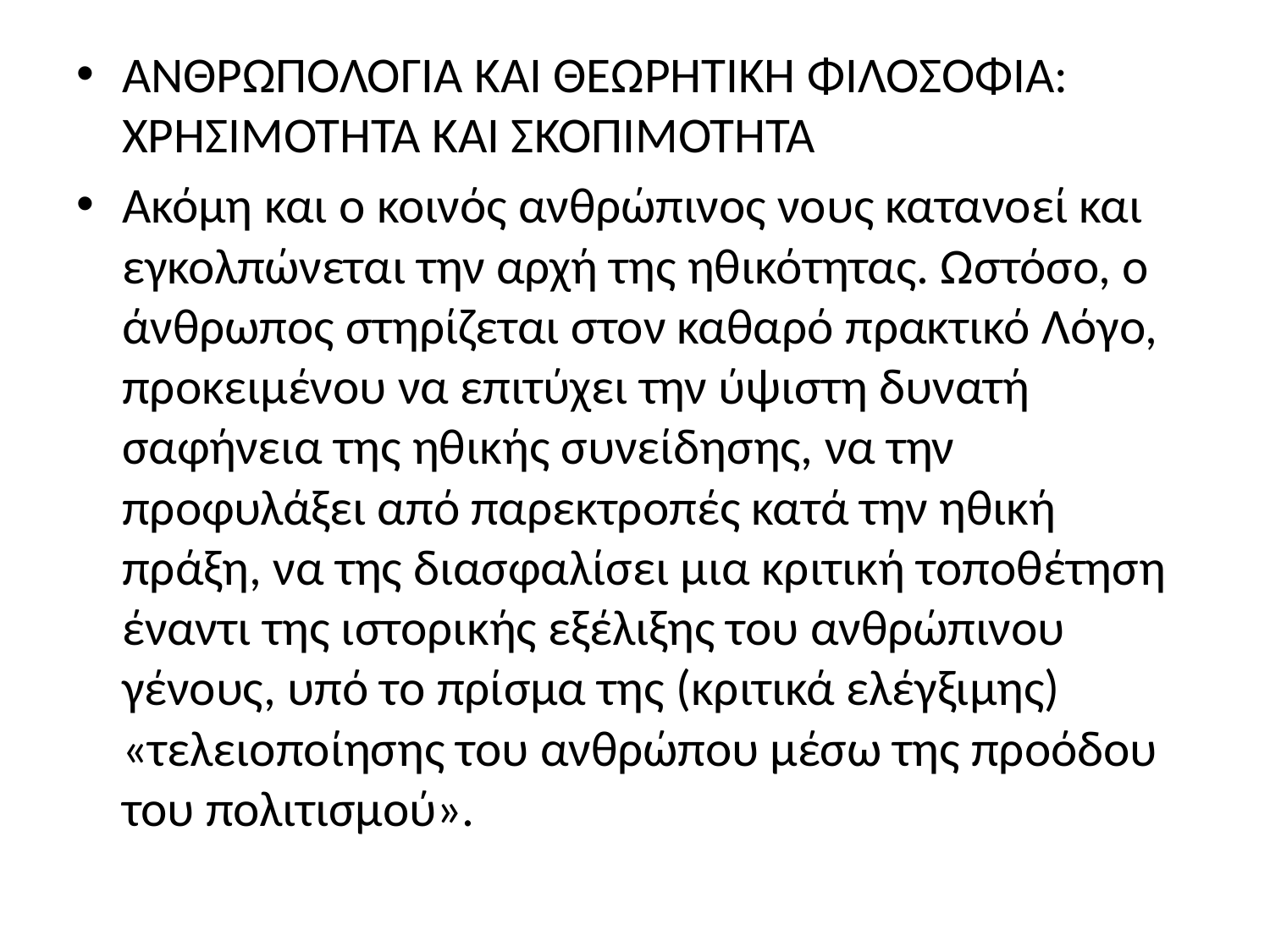

ΑΝΘΡΩΠΟΛΟΓΙΑ ΚΑΙ ΘΕΩΡΗΤΙΚΗ ΦΙΛΟΣΟΦΙΑ: ΧΡΗΣΙΜΟΤΗΤΑ ΚΑΙ ΣΚΟΠΙΜΟΤΗΤΑ
Ακόμη και ο κοινός ανθρώπινος νους κατανοεί και εγκολπώνεται την αρχή της ηθικότητας. Ωστόσο, ο άνθρωπος στηρίζεται στον καθαρό πρακτικό Λόγο, προκειμένου να επιτύχει την ύψιστη δυνατή σαφήνεια της ηθικής συνείδησης, να την προφυλάξει από παρεκτροπές κατά την ηθική πράξη, να της διασφαλίσει μια κριτική τοποθέτηση έναντι της ιστορικής εξέλιξης του ανθρώπινου γένους, υπό το πρίσμα της (κριτικά ελέγξιμης) «τελειοποίησης του ανθρώπου μέσω της προόδου του πολιτισμού».
#